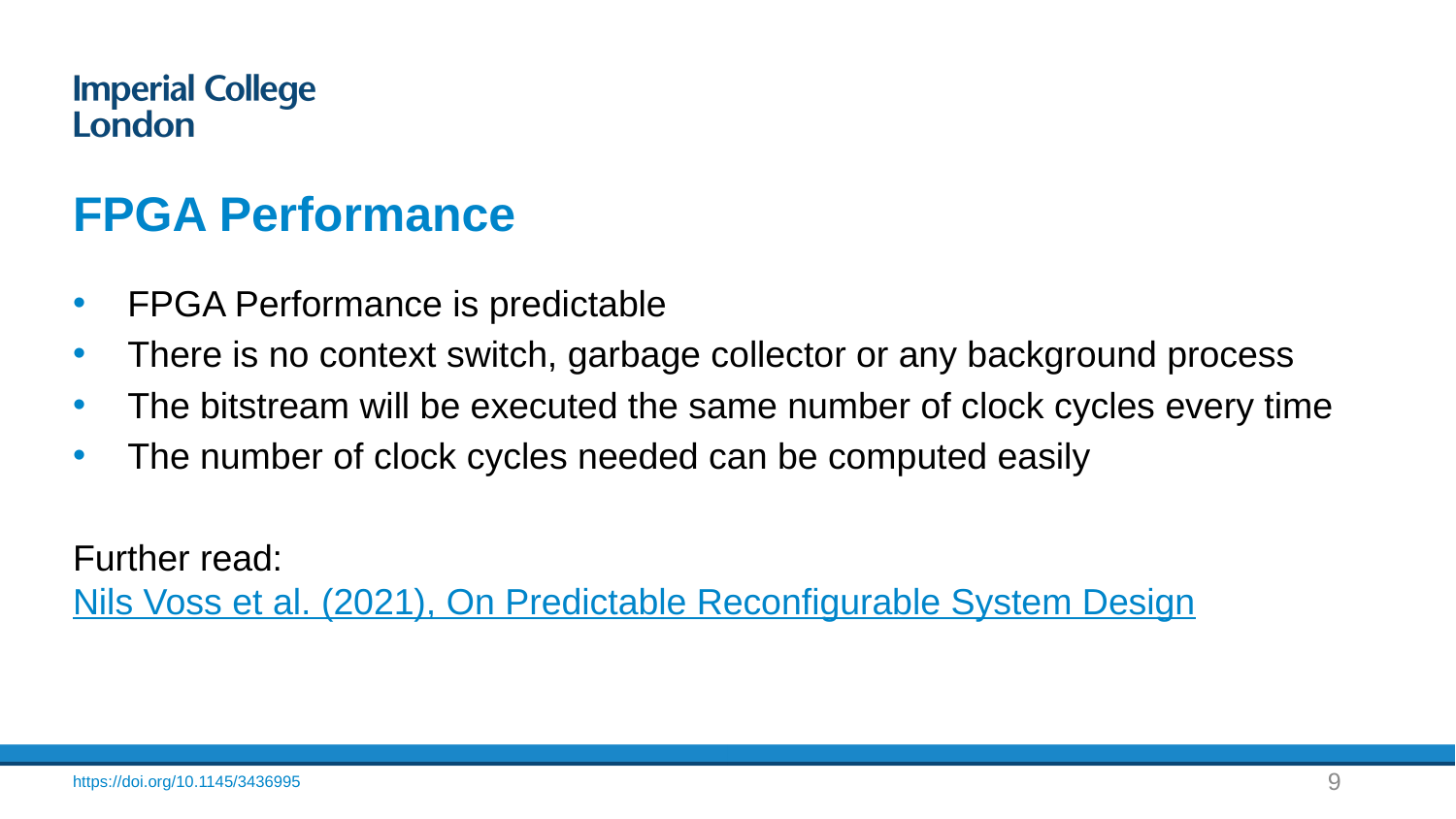

# FPGA Performance
FPGA Performance is predictable
There is no context switch, garbage collector or any background process
The bitstream will be executed the same number of clock cycles every time
The number of clock cycles needed can be computed easily

Further read: Nils Voss et al. (2021), On Predictable Reconfigurable System Design
9
https://doi.org/10.1145/3436995